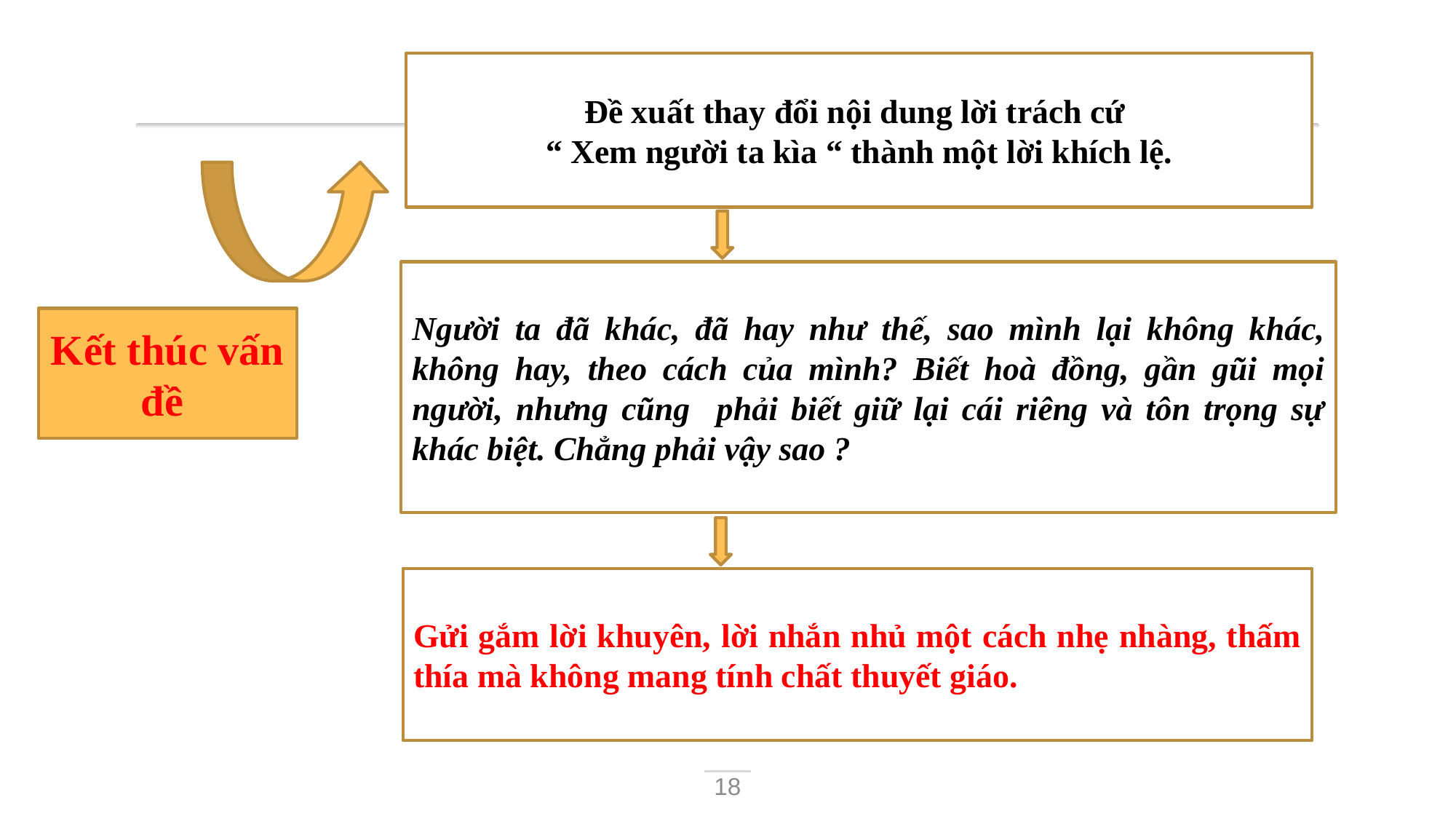

Đề xuất thay đổi nội dung lời trách cứ
“ Xem người ta kìa “ thành một lời khích lệ.

Người ta đã khác, đã hay như thế, sao mình lại không khác, không hay, theo cách của mình? Biết hoà đồng, gần gũi mọi người, nhưng cũng  phải biết giữ lại cái riêng và tôn trọng sự khác biệt. Chẳng phải vậy sao ?
Kết thúc vấn đề

Gửi gắm lời khuyên, lời nhắn nhủ một cách nhẹ nhàng, thấm thía mà không mang tính chất thuyết giáo.
18